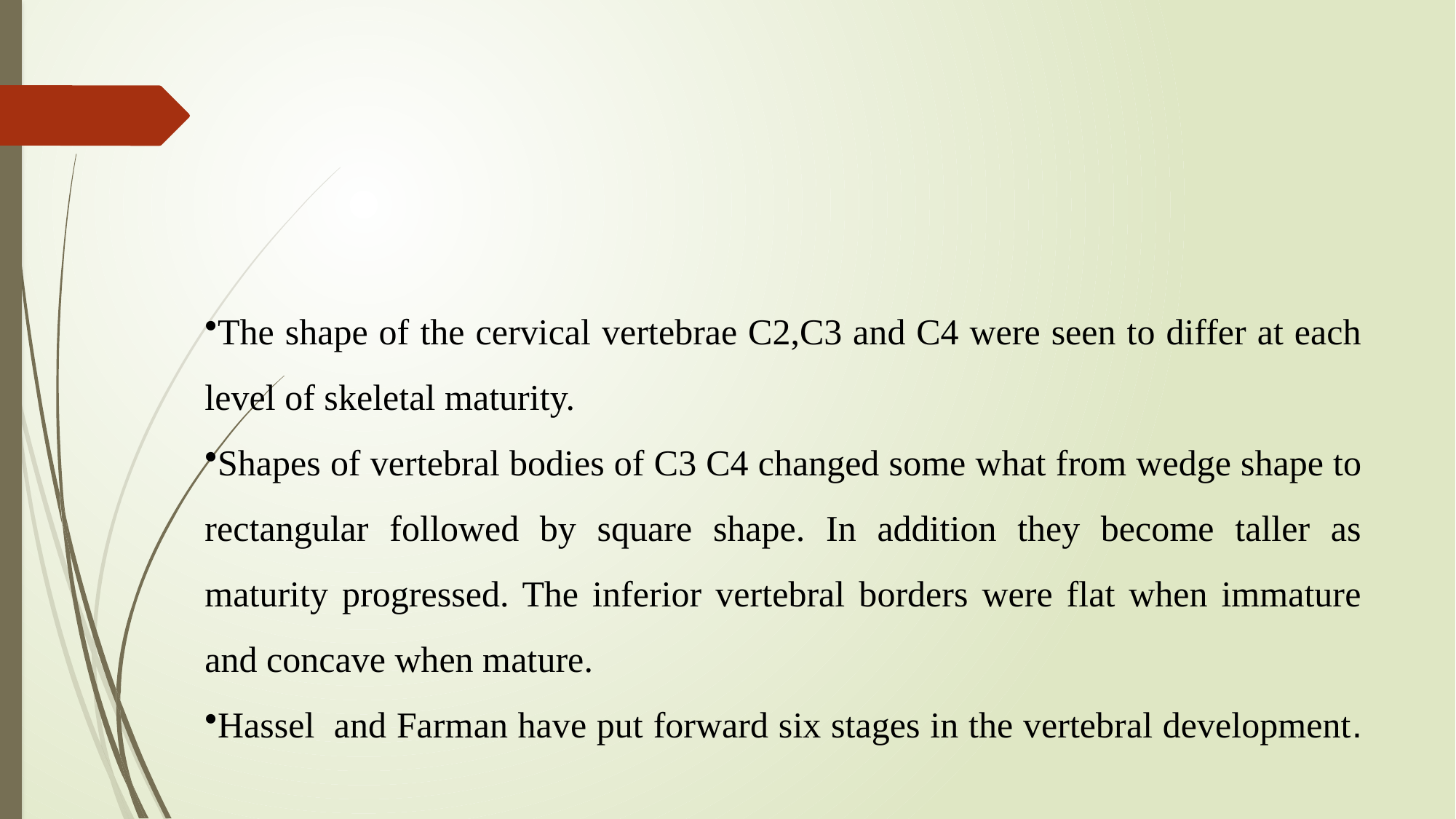

#

The shape of the cervical vertebrae C2,C3 and C4 were seen to differ at each level of skeletal maturity.
Shapes of vertebral bodies of C3 C4 changed some what from wedge shape to rectangular followed by square shape. In addition they become taller as maturity progressed. The inferior vertebral borders were flat when immature and concave when mature.
Hassel  and Farman have put forward six stages in the vertebral development.